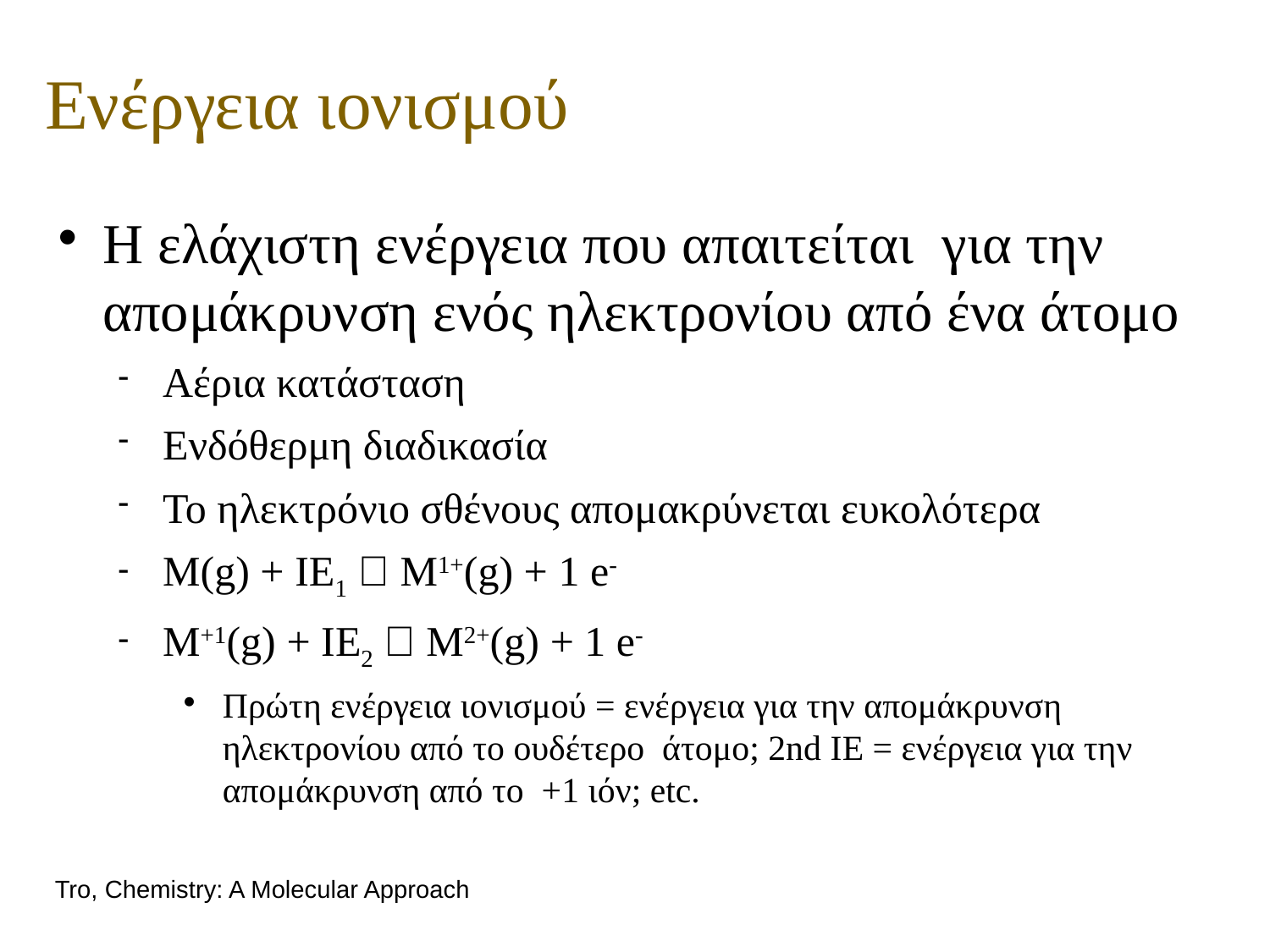

Ενέργεια ιονισμού
Η ελάχιστη ενέργεια που απαιτείται  για την απομάκρυνση ενός ηλεκτρονίου από ένα άτομο
Αέρια κατάσταση
Ενδόθερμη διαδικασία
Το ηλεκτρόνιο σθένους απομακρύνεται ευκολότερα
M(g) + IE1 → M1+(g) + 1 e-
M+1(g) + IE2 → M2+(g) + 1 e-
Πρώτη ενέργεια ιονισμού = ενέργεια για την απομάκρυνση ηλεκτρονίου από το ουδέτερο  άτομο; 2nd IE = ενέργεια για την απομάκρυνση από το  +1 ιόν; etc.
Tro, Chemistry: A Molecular Approach